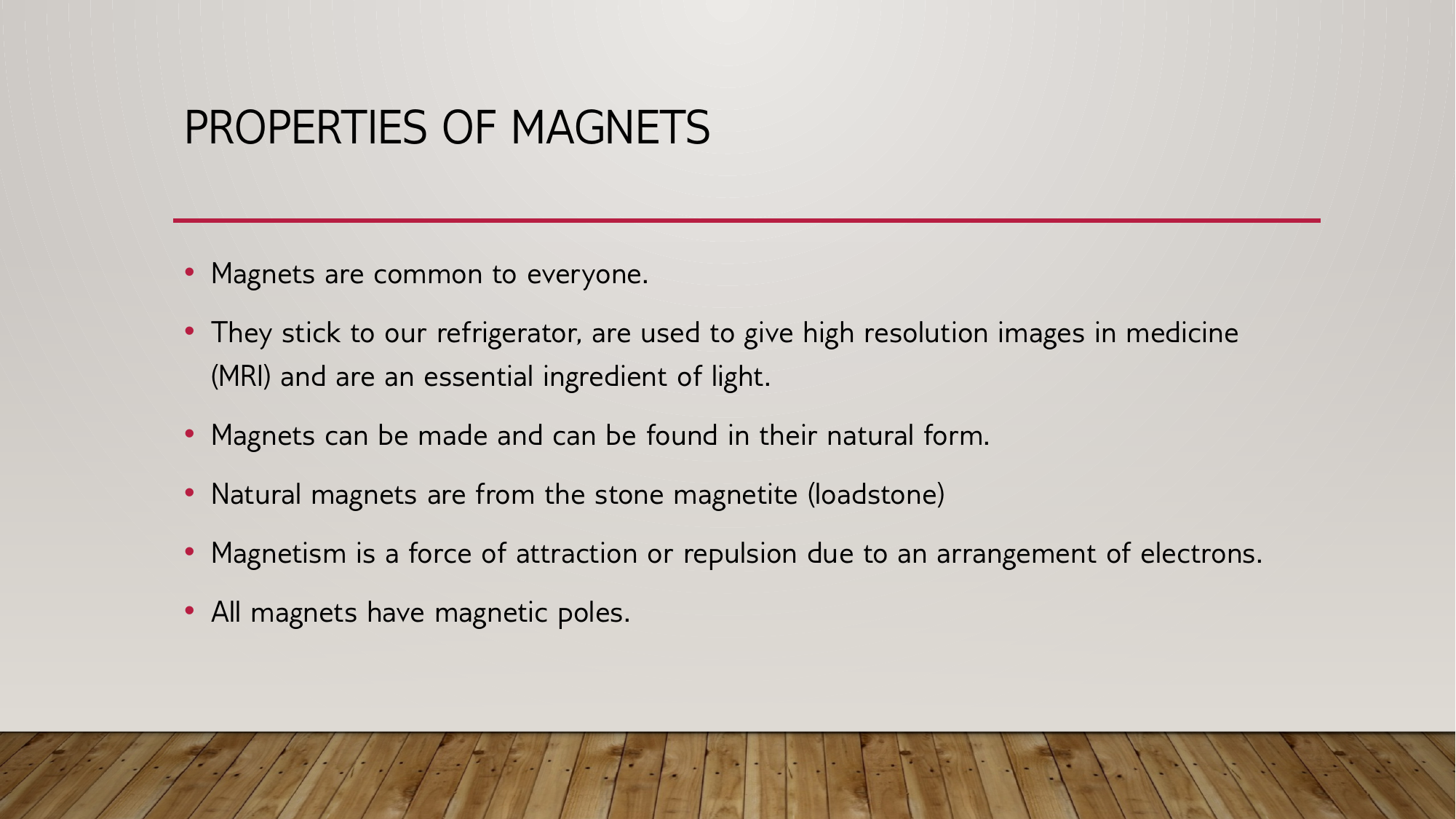

# Properties of Magnets
Magnets are common to everyone.
They stick to our refrigerator, are used to give high resolution images in medicine (MRI) and are an essential ingredient of light.
Magnets can be made and can be found in their natural form.
Natural magnets are from the stone magnetite (loadstone)
Magnetism is a force of attraction or repulsion due to an arrangement of electrons.
All magnets have magnetic poles.